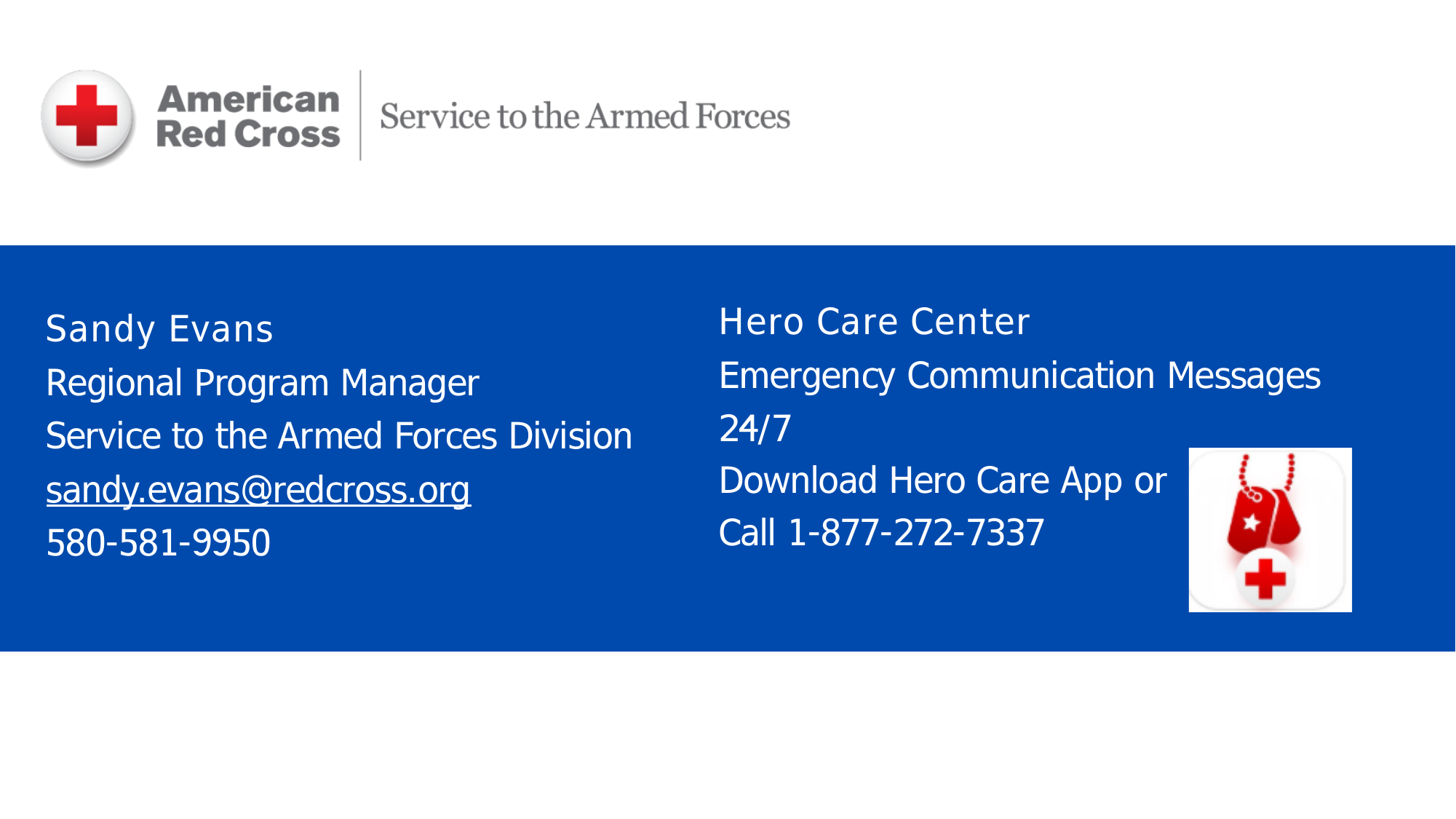

Hero Care Center​
Emergency Communication Messages 24/7​
Download Hero Care App or​
Call 1-877-272-7337

Sandy Evans​
Regional Program Manager ​
Service to the Armed Forces Division​
sandy.evans@redcross.org​
580-581-9950